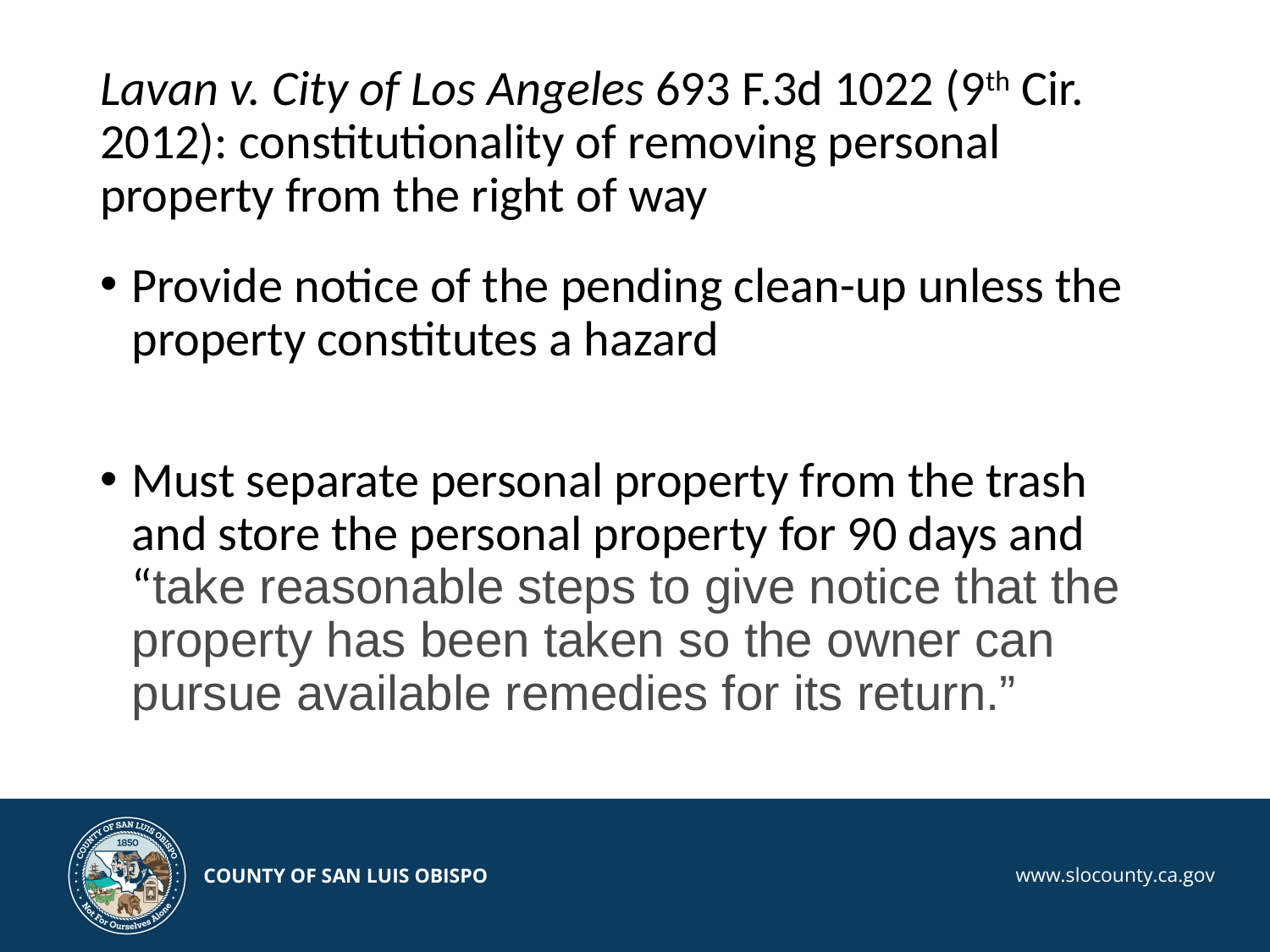

# Lavan v. City of Los Angeles 693 F.3d 1022 (9th Cir. 2012): constitutionality of removing personal property from the right of way
Provide notice of the pending clean-up unless the property constitutes a hazard

Must separate personal property from the trash and store the personal property for 90 days and “take reasonable steps to give notice that the property has been taken so the owner can pursue available remedies for its return.”